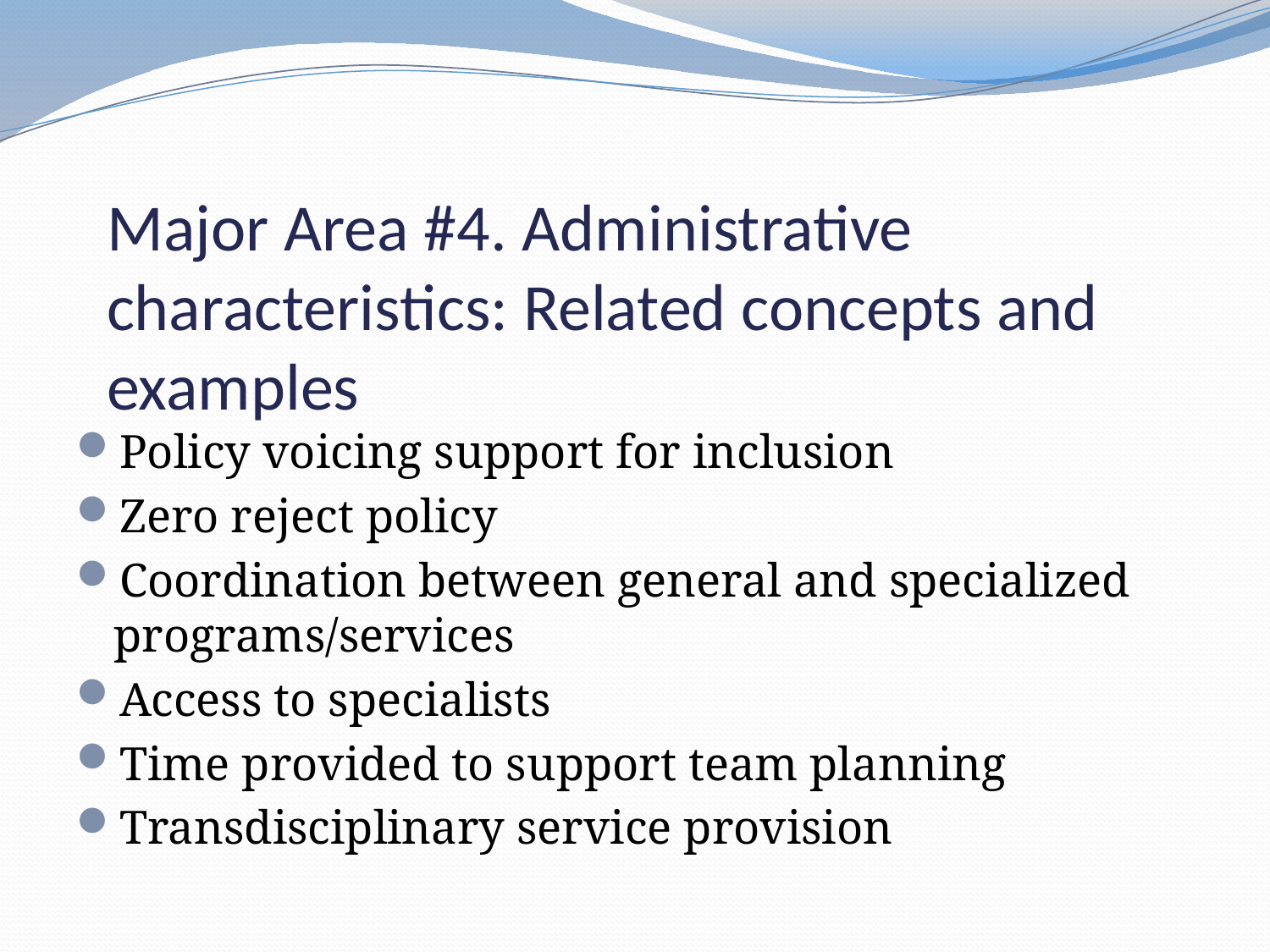

# Major Area #4. Administrative characteristics: Related concepts and examples
Policy voicing support for inclusion
Zero reject policy
Coordination between general and specialized programs/services
Access to specialists
Time provided to support team planning
Transdisciplinary service provision